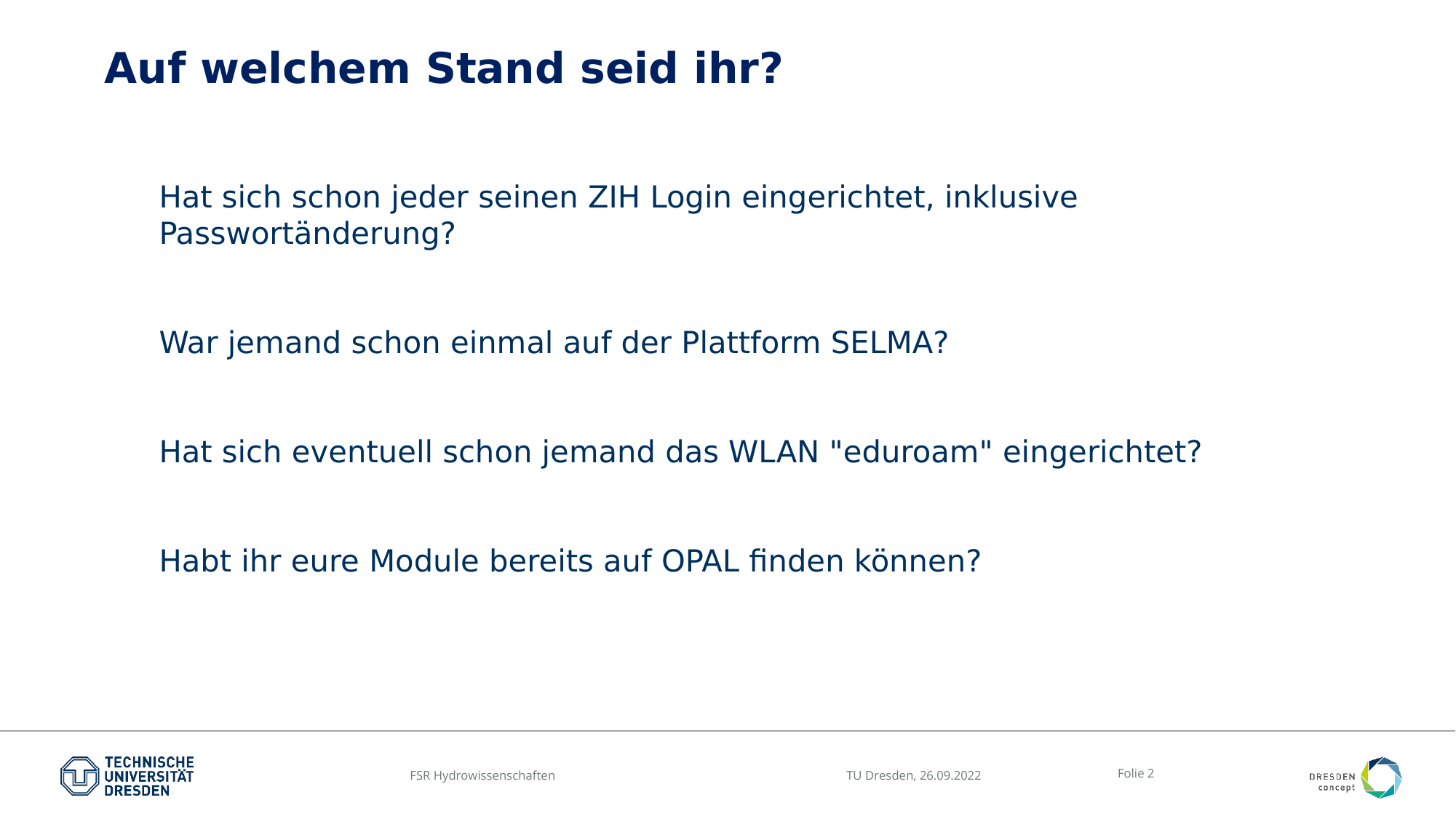

# Auf welchem Stand seid ihr?
	Hat sich schon jeder seinen ZIH Login eingerichtet, inklusive Passwortänderung?

	War jemand schon einmal auf der Plattform SELMA?

	Hat sich eventuell schon jemand das WLAN "eduroam" eingerichtet?

	Habt ihr eure Module bereits auf OPAL finden können?